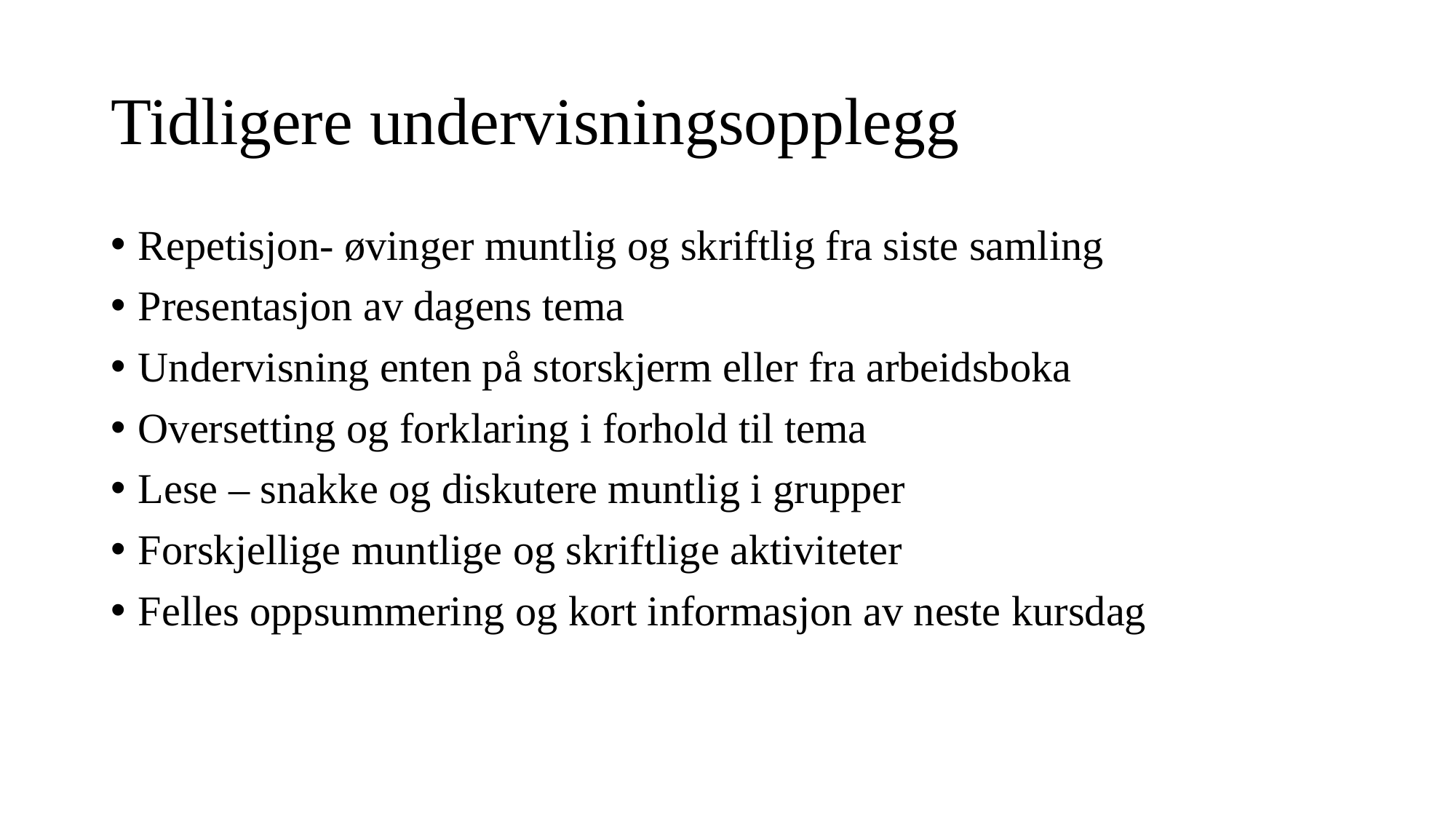

# Tidligere undervisningsopplegg
Repetisjon- øvinger muntlig og skriftlig fra siste samling
Presentasjon av dagens tema
Undervisning enten på storskjerm eller fra arbeidsboka
Oversetting og forklaring i forhold til tema
Lese – snakke og diskutere muntlig i grupper
Forskjellige muntlige og skriftlige aktiviteter
Felles oppsummering og kort informasjon av neste kursdag